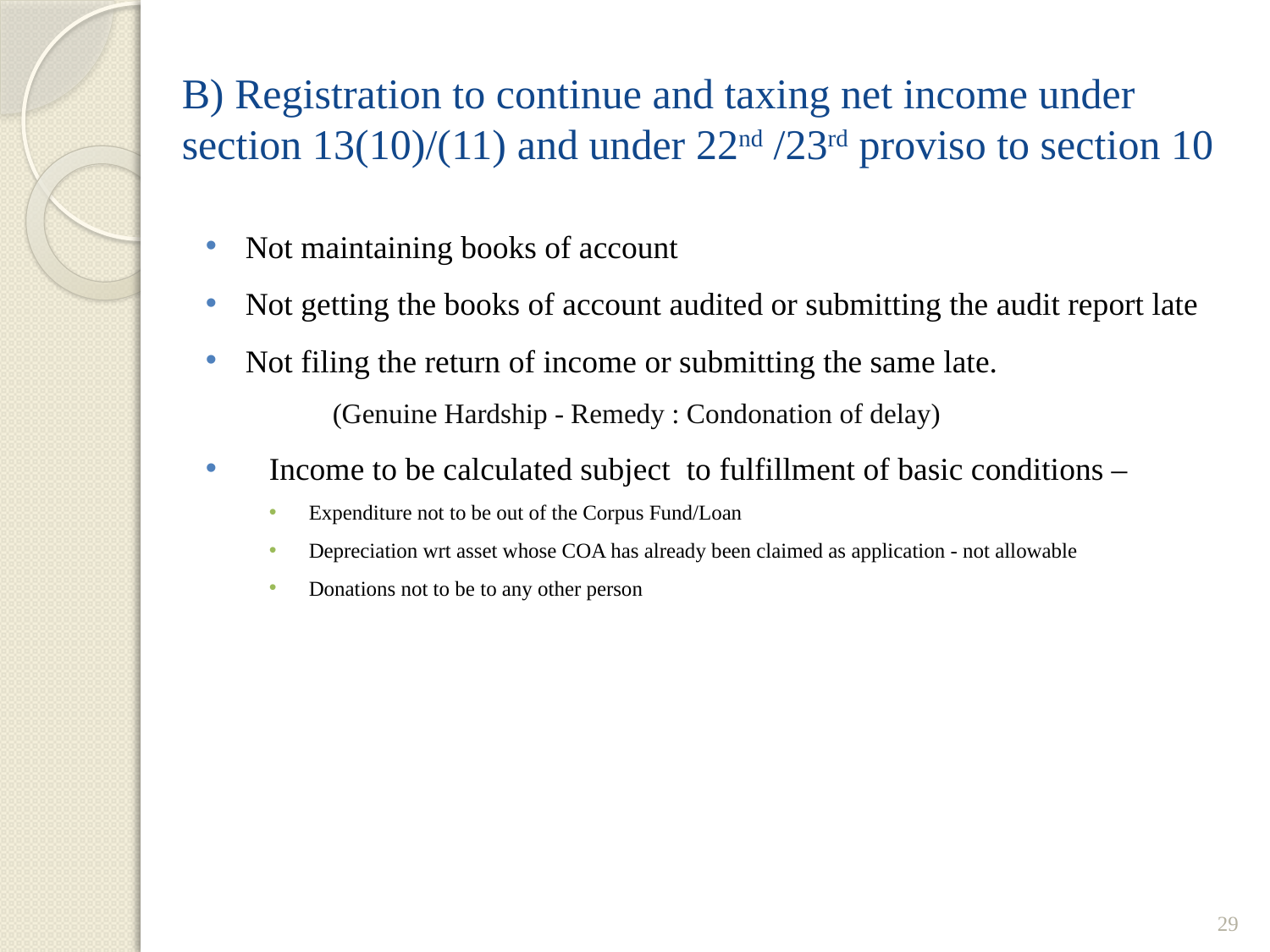

# B) Registration to continue and taxing net income under section 13(10)/(11) and under 22nd /23rd proviso to section 10
Not maintaining books of account
Not getting the books of account audited or submitting the audit report late
Not filing the return of income or submitting the same late.
	(Genuine Hardship - Remedy : Condonation of delay)
Income to be calculated subject  to fulfillment of basic conditions –
Expenditure not to be out of the Corpus Fund/Loan
Depreciation wrt asset whose COA has already been claimed as application - not allowable
Donations not to be to any other person

29